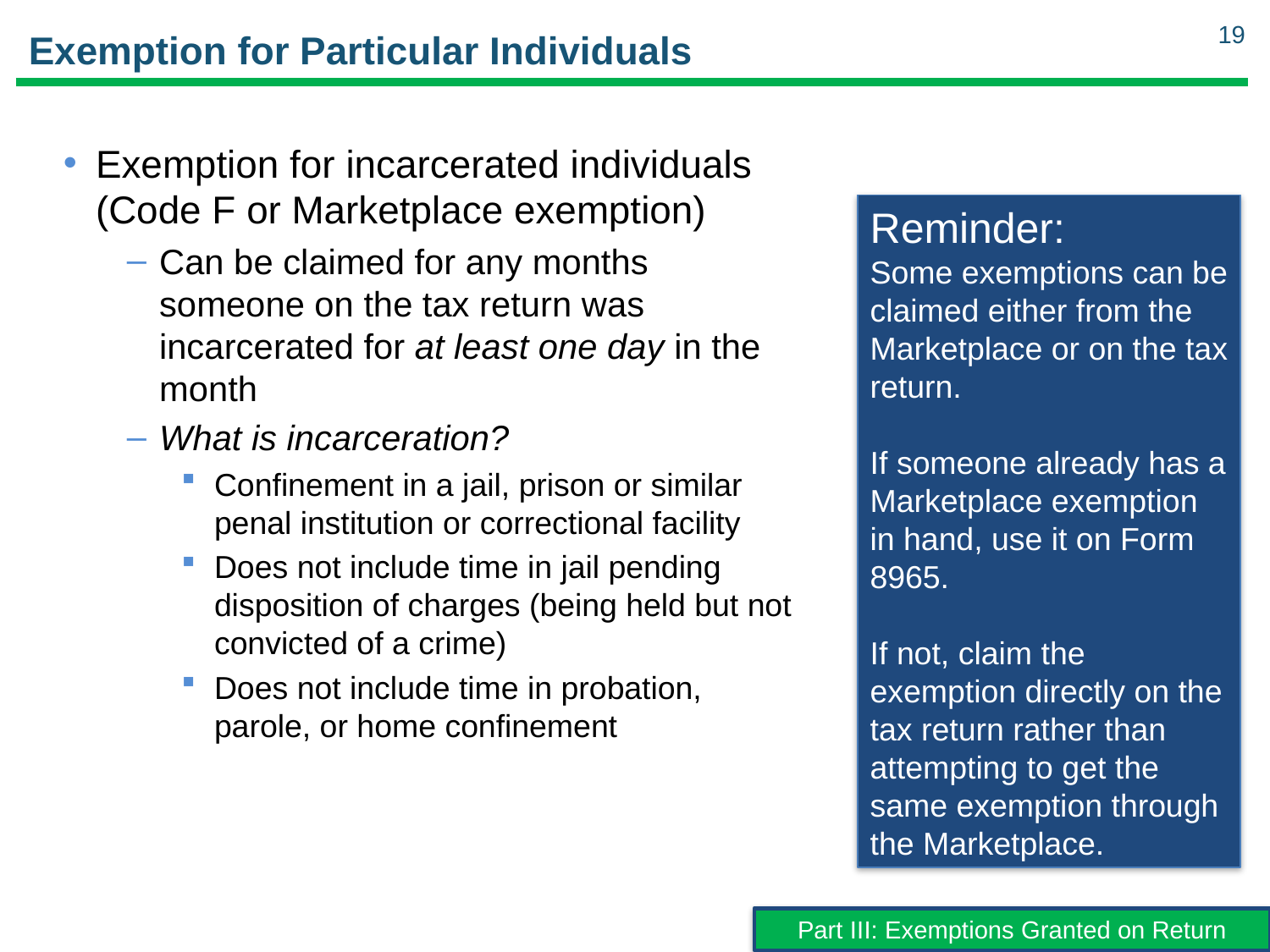

19
# Exemption for Particular Individuals
Exemption for incarcerated individuals (Code F or Marketplace exemption)
Can be claimed for any months someone on the tax return was incarcerated for at least one day in the month
What is incarceration?
Confinement in a jail, prison or similar penal institution or correctional facility
Does not include time in jail pending disposition of charges (being held but not convicted of a crime)
Does not include time in probation, parole, or home confinement

Reminder:
Some exemptions can be claimed either from the Marketplace or on the tax return.

If someone already has a Marketplace exemption in hand, use it on Form 8965.

If not, claim the exemption directly on the tax return rather than attempting to get the same exemption through the Marketplace.
Part III: Exemptions Granted on Return